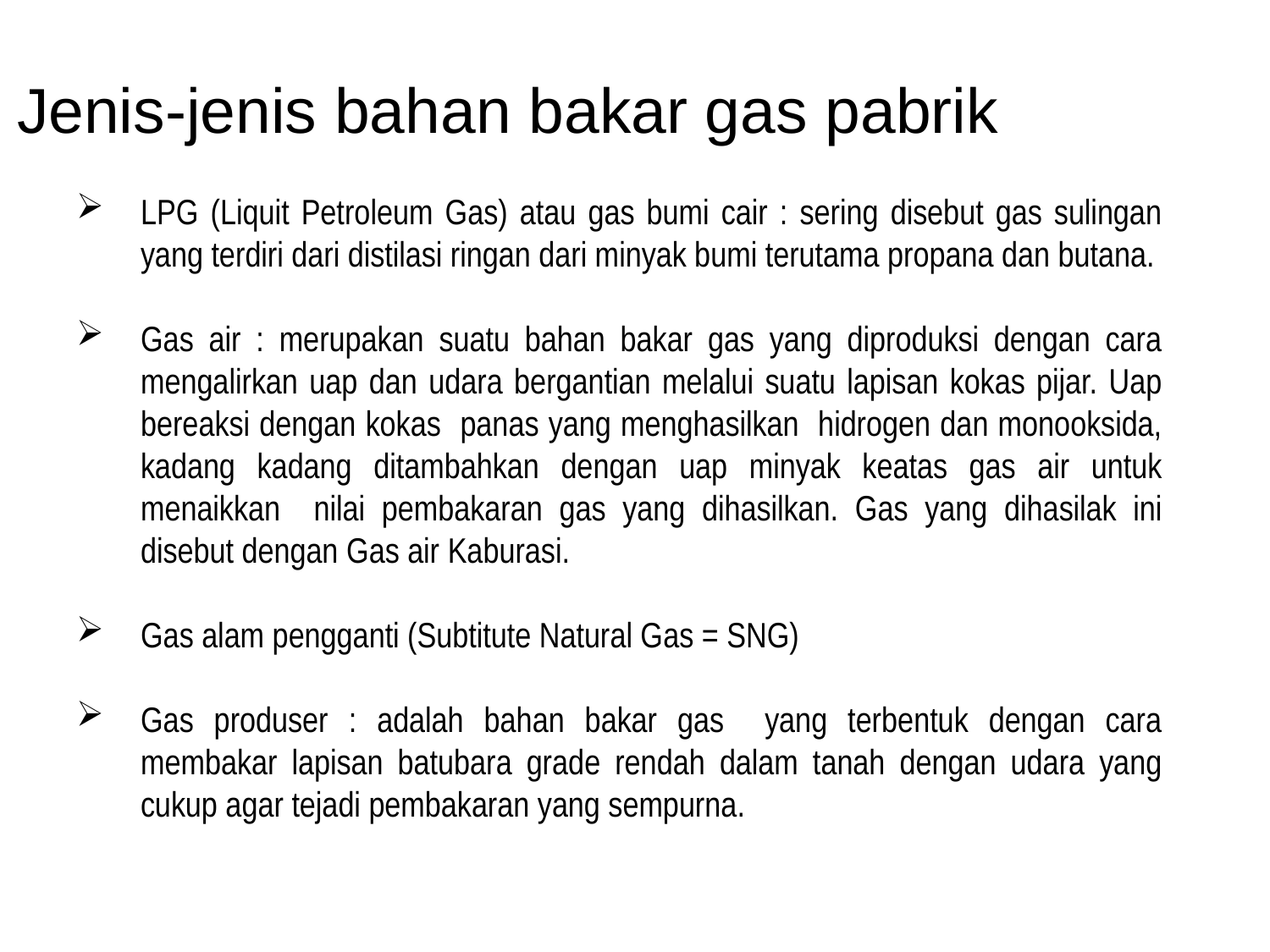

Jenis-jenis bahan bakar gas pabrik
LPG (Liquit Petroleum Gas) atau gas bumi cair : sering disebut gas sulingan yang terdiri dari distilasi ringan dari minyak bumi terutama propana dan butana.

Gas air : merupakan suatu bahan bakar gas yang diproduksi dengan cara mengalirkan uap dan udara bergantian melalui suatu lapisan kokas pijar. Uap bereaksi dengan kokas  panas yang menghasilkan  hidrogen dan monooksida, kadang kadang ditambahkan dengan uap minyak keatas gas air untuk menaikkan  nilai pembakaran gas yang dihasilkan. Gas yang dihasilak ini disebut dengan Gas air Kaburasi.

Gas alam pengganti (Subtitute Natural Gas = SNG)

Gas produser : adalah bahan bakar gas  yang terbentuk dengan cara membakar lapisan batubara grade rendah dalam tanah dengan udara yang cukup agar tejadi pembakaran yang sempurna.